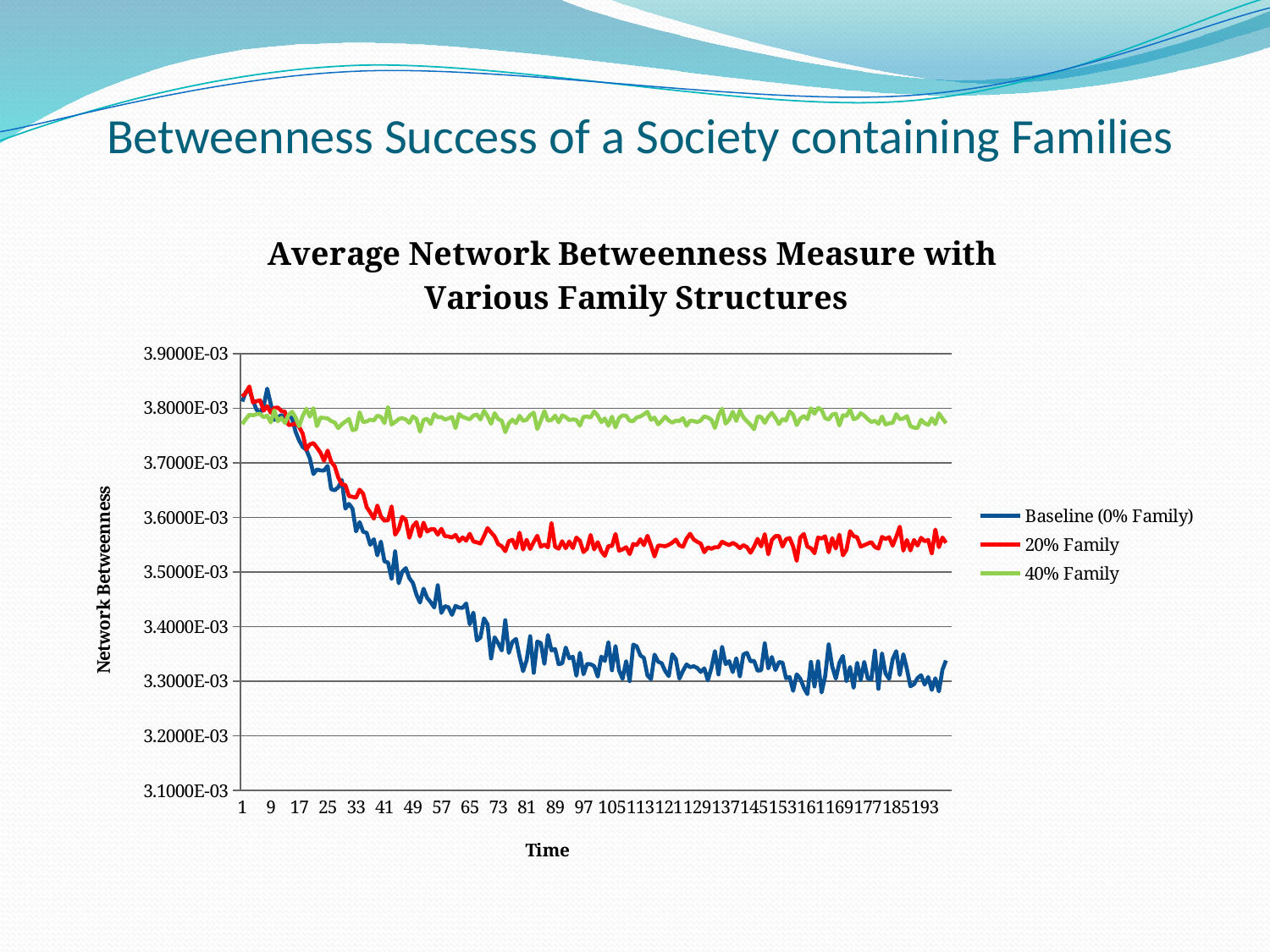

# Betweenness Success of a Society containing Families

### Chart: Average Network Betweenness Measure with
Various Family Structures

| Category |  |  |  |
|---|---|---|---|